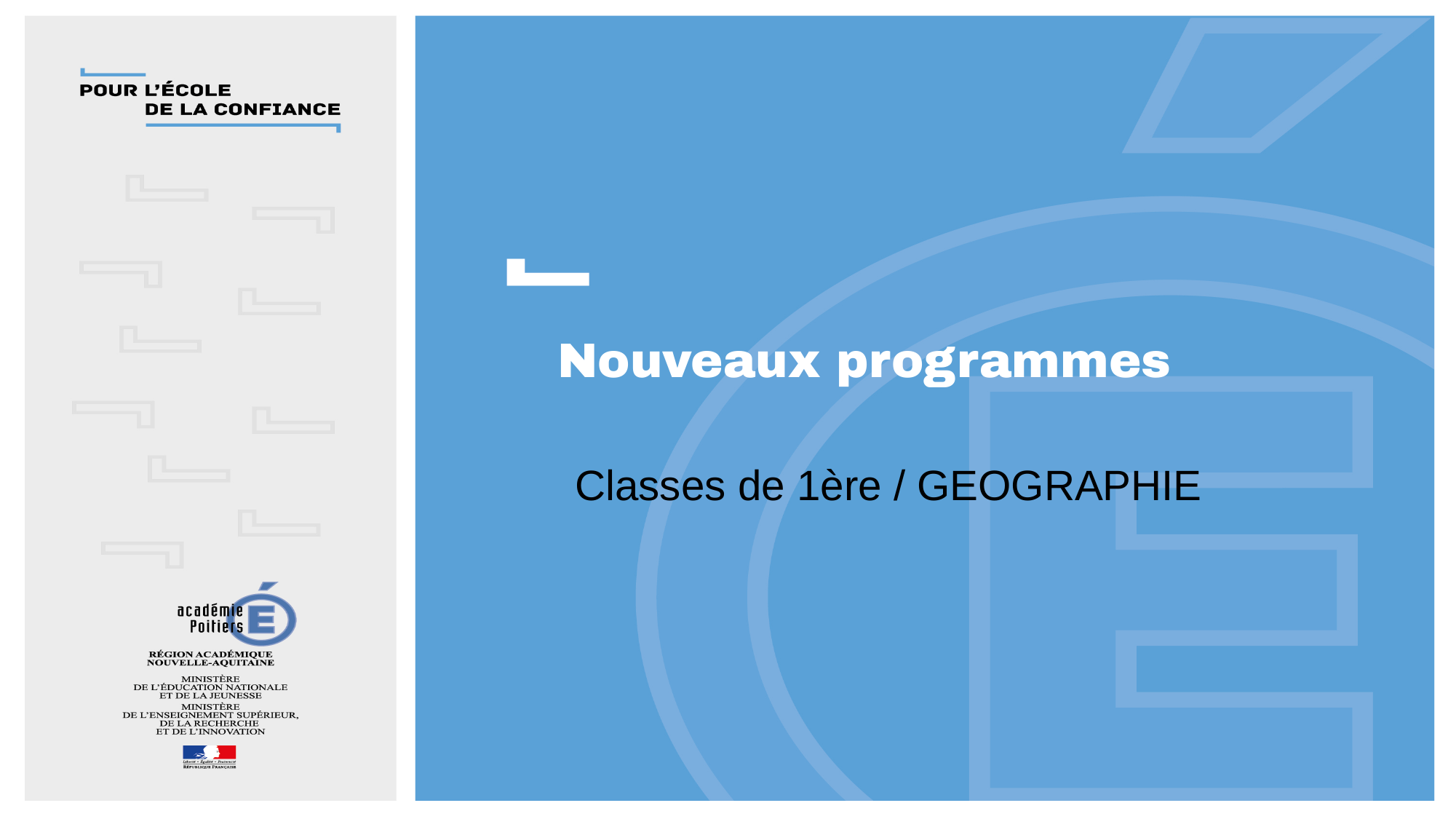

Nouveaux programmes
Classes de 1ère / GEOGRAPHIE